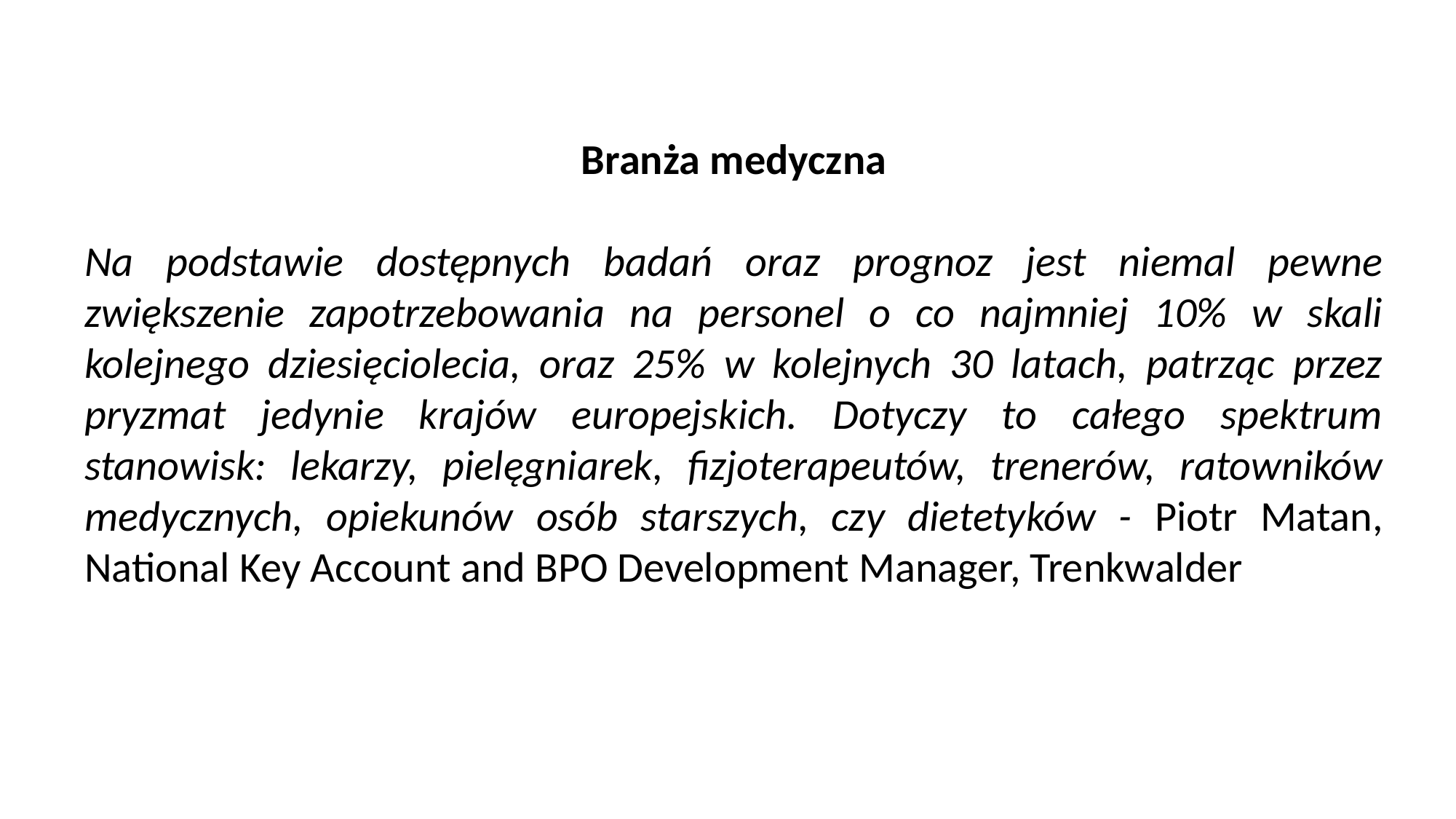

Branża medyczna

Na podstawie dostępnych badań oraz prognoz jest niemal pewne zwiększenie zapotrzebowania na personel o co najmniej 10% w skali kolejnego dziesięciolecia, oraz 25% w kolejnych 30 latach, patrząc przez pryzmat jedynie krajów europejskich. Dotyczy to całego spektrum stanowisk: lekarzy, pielęgniarek, fizjoterapeutów, trenerów, ratowników medycznych, opiekunów osób starszych, czy dietetyków - Piotr Matan, National Key Account and BPO Development Manager, Trenkwalder